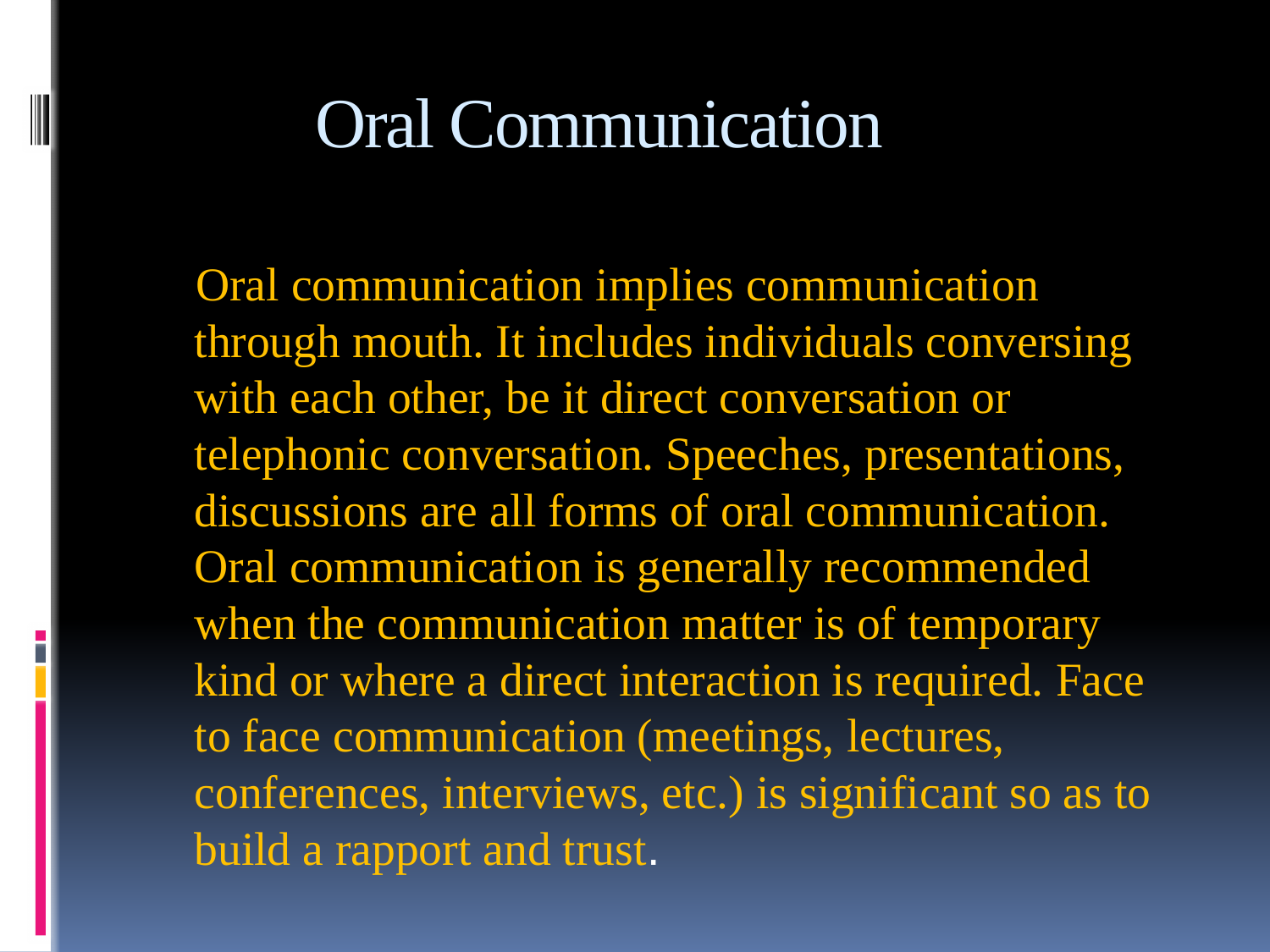

# Oral Communication
    Oral communication implies communication through mouth. It includes individuals conversing with each other, be it direct conversation or telephonic conversation. Speeches, presentations, discussions are all forms of oral communication. Oral communication is generally recommended when the communication matter is of temporary kind or where a direct interaction is required. Face to face communication (meetings, lectures, conferences, interviews, etc.) is significant so as to build a rapport and trust.